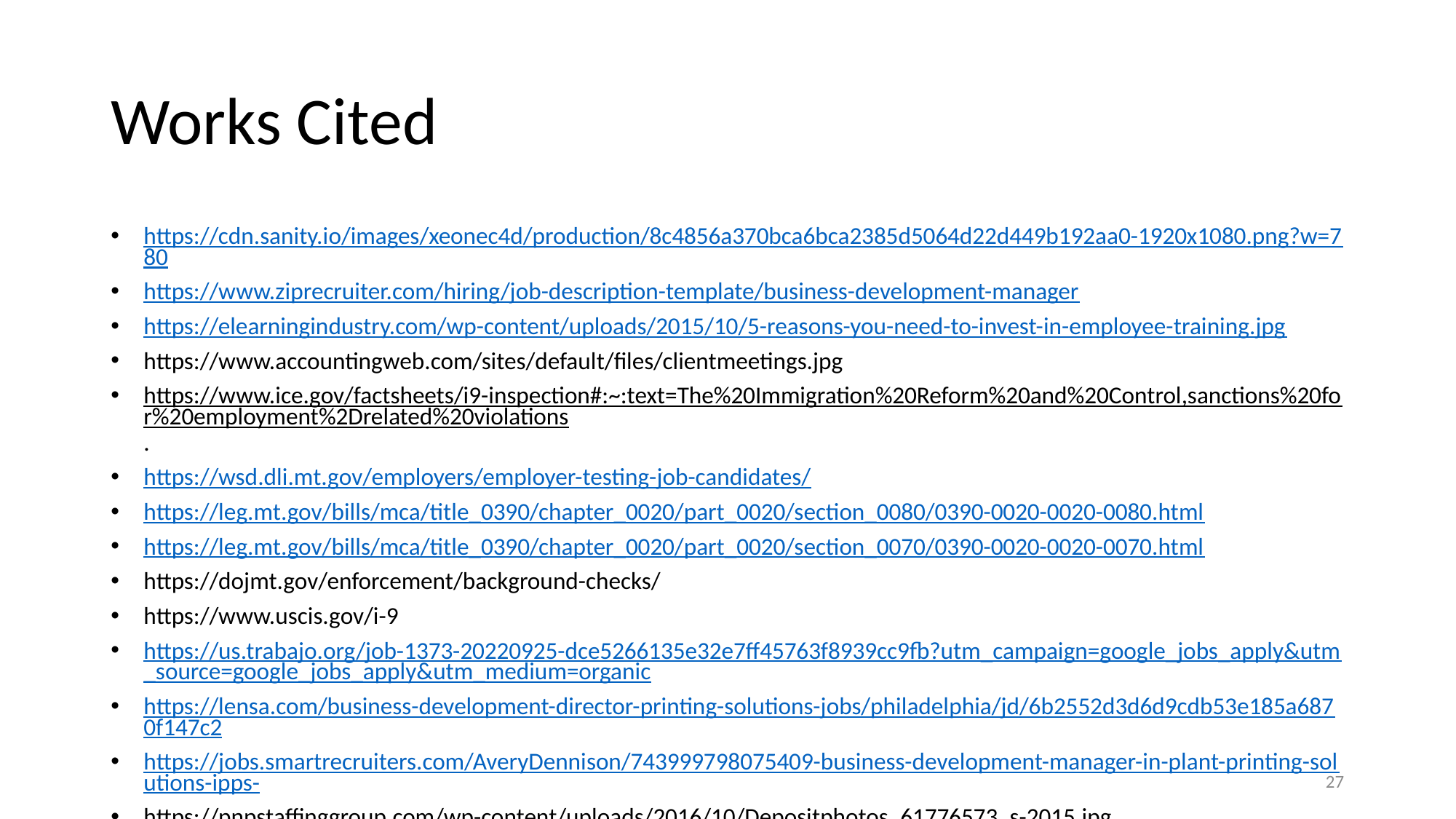

# Works Cited
https://cdn.sanity.io/images/xeonec4d/production/8c4856a370bca6bca2385d5064d22d449b192aa0-1920x1080.png?w=780
https://www.ziprecruiter.com/hiring/job-description-template/business-development-manager
https://elearningindustry.com/wp-content/uploads/2015/10/5-reasons-you-need-to-invest-in-employee-training.jpg
https://www.accountingweb.com/sites/default/files/clientmeetings.jpg
https://www.ice.gov/factsheets/i9-inspection#:~:text=The%20Immigration%20Reform%20and%20Control,sanctions%20for%20employment%2Drelated%20violations.
https://wsd.dli.mt.gov/employers/employer-testing-job-candidates/
https://leg.mt.gov/bills/mca/title_0390/chapter_0020/part_0020/section_0080/0390-0020-0020-0080.html
https://leg.mt.gov/bills/mca/title_0390/chapter_0020/part_0020/section_0070/0390-0020-0020-0070.html
https://dojmt.gov/enforcement/background-checks/
https://www.uscis.gov/i-9
https://us.trabajo.org/job-1373-20220925-dce5266135e32e7ff45763f8939cc9fb?utm_campaign=google_jobs_apply&utm_source=google_jobs_apply&utm_medium=organic
https://lensa.com/business-development-director-printing-solutions-jobs/philadelphia/jd/6b2552d3d6d9cdb53e185a6870f147c2
https://jobs.smartrecruiters.com/AveryDennison/743999798075409-business-development-manager-in-plant-printing-solutions-ipps-
https://pnpstaffinggroup.com/wp-content/uploads/2016/10/Depositphotos_61776573_s-2015.jpg
27